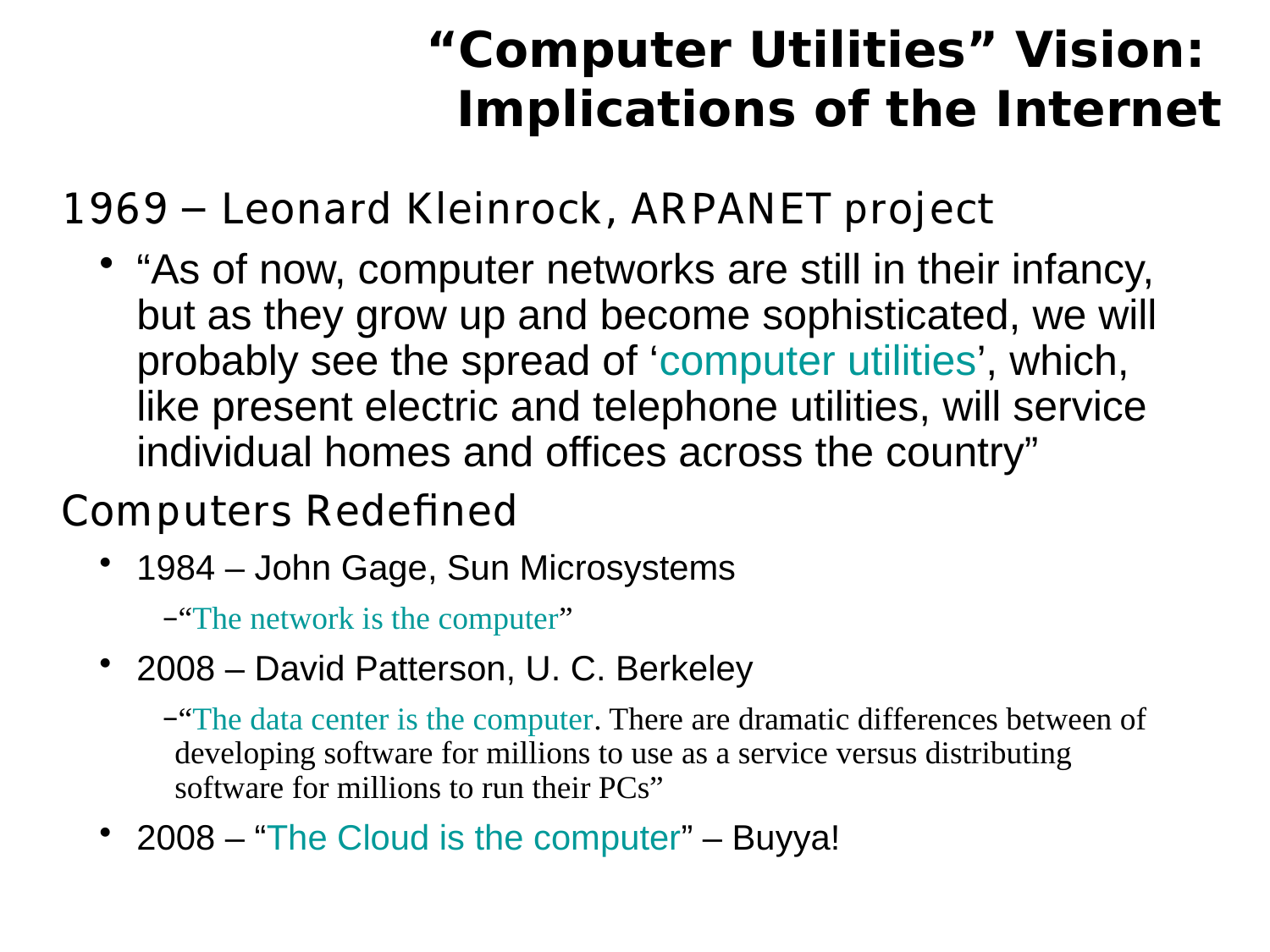

# “Computer Utilities” Vision: Implications of the Internet
1969 – Leonard Kleinrock, ARPANET project
“As of now, computer networks are still in their infancy, but as they grow up and become sophisticated, we will probably see the spread of ‘computer utilities’, which, like present electric and telephone utilities, will service individual homes and offices across the country”
Computers Redefined
1984 – John Gage, Sun Microsystems
“The network is the computer”
2008 – David Patterson, U. C. Berkeley
“The data center is the computer. There are dramatic differences between of developing software for millions to use as a service versus distributing software for millions to run their PCs”
2008 – “The Cloud is the computer” – Buyya!